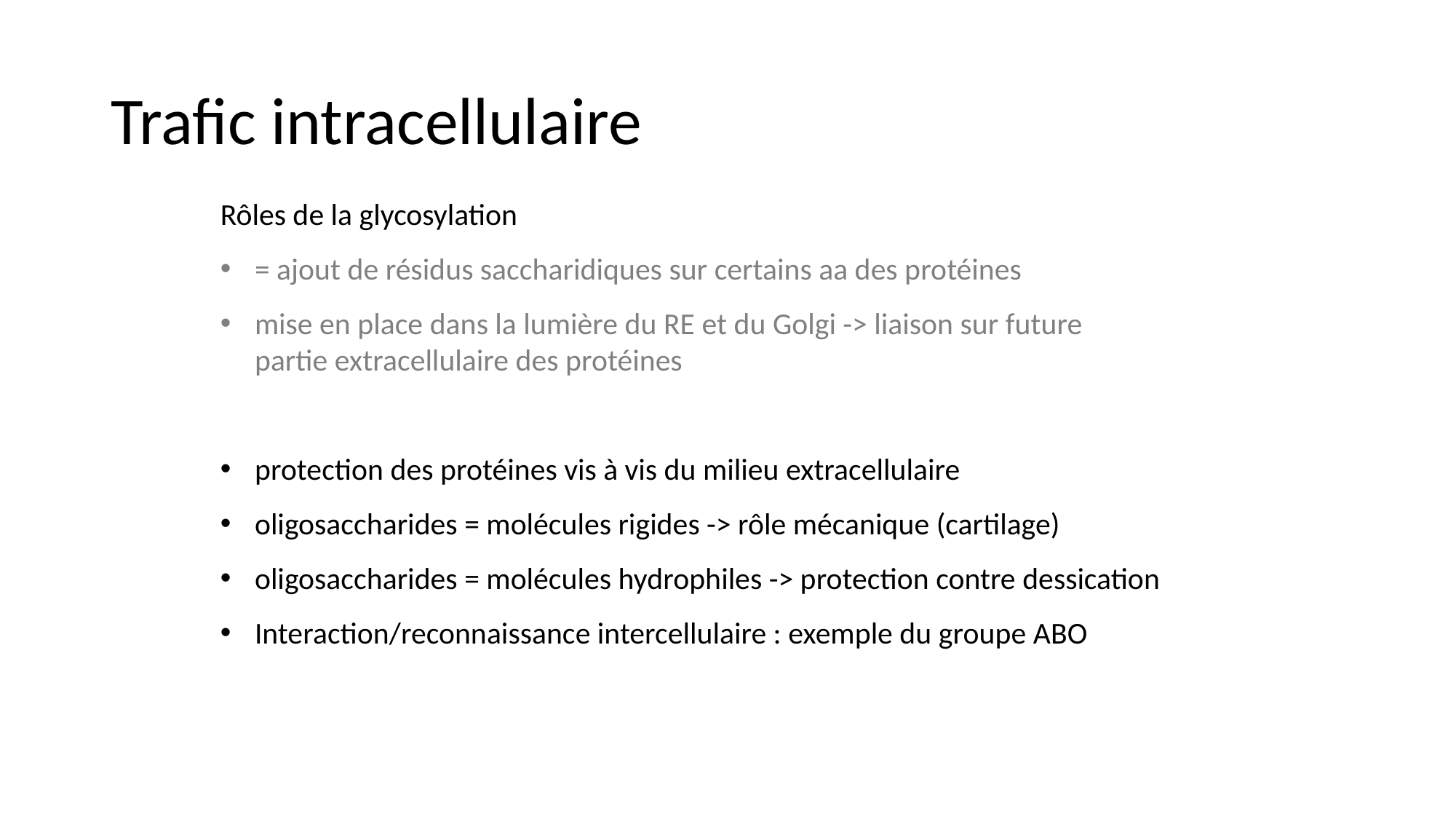

# Trafic intracellulaire
Rôles de la glycosylation
= ajout de résidus saccharidiques sur certains aa des protéines
mise en place dans la lumière du RE et du Golgi -> liaison sur future partie extracellulaire des protéines

protection des protéines vis à vis du milieu extracellulaire
oligosaccharides = molécules rigides -> rôle mécanique (cartilage)
oligosaccharides = molécules hydrophiles -> protection contre dessication
Interaction/reconnaissance intercellulaire : exemple du groupe ABO